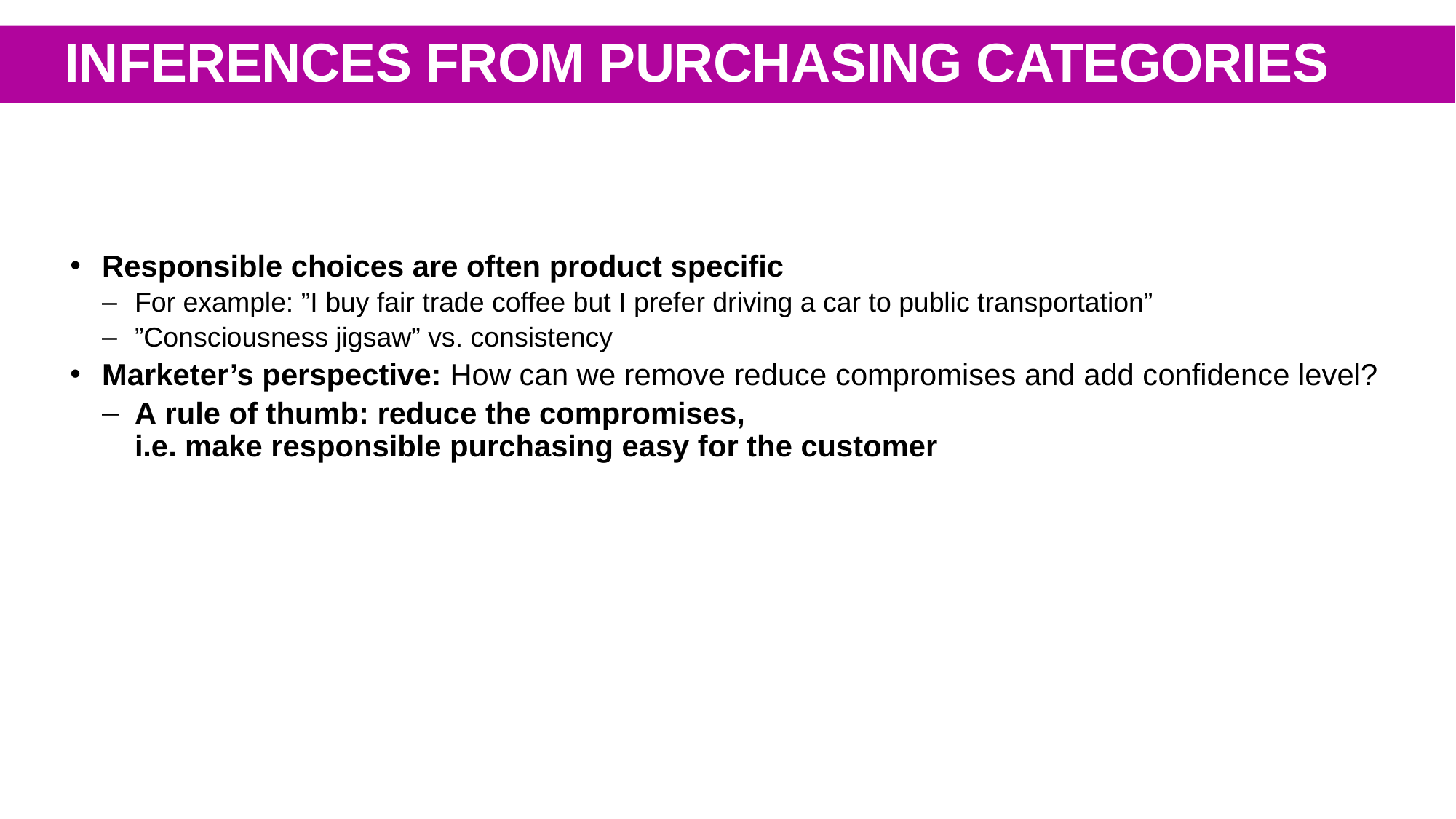

# INFERENCES FROM PURCHASING CATEGORIES
Responsible choices are often product specific
For example: ”I buy fair trade coffee but I prefer driving a car to public transportation”
”Consciousness jigsaw” vs. consistency
Marketer’s perspective: How can we remove reduce compromises and add confidence level?
A rule of thumb: reduce the compromises,
i.e. make responsible purchasing easy for the customer